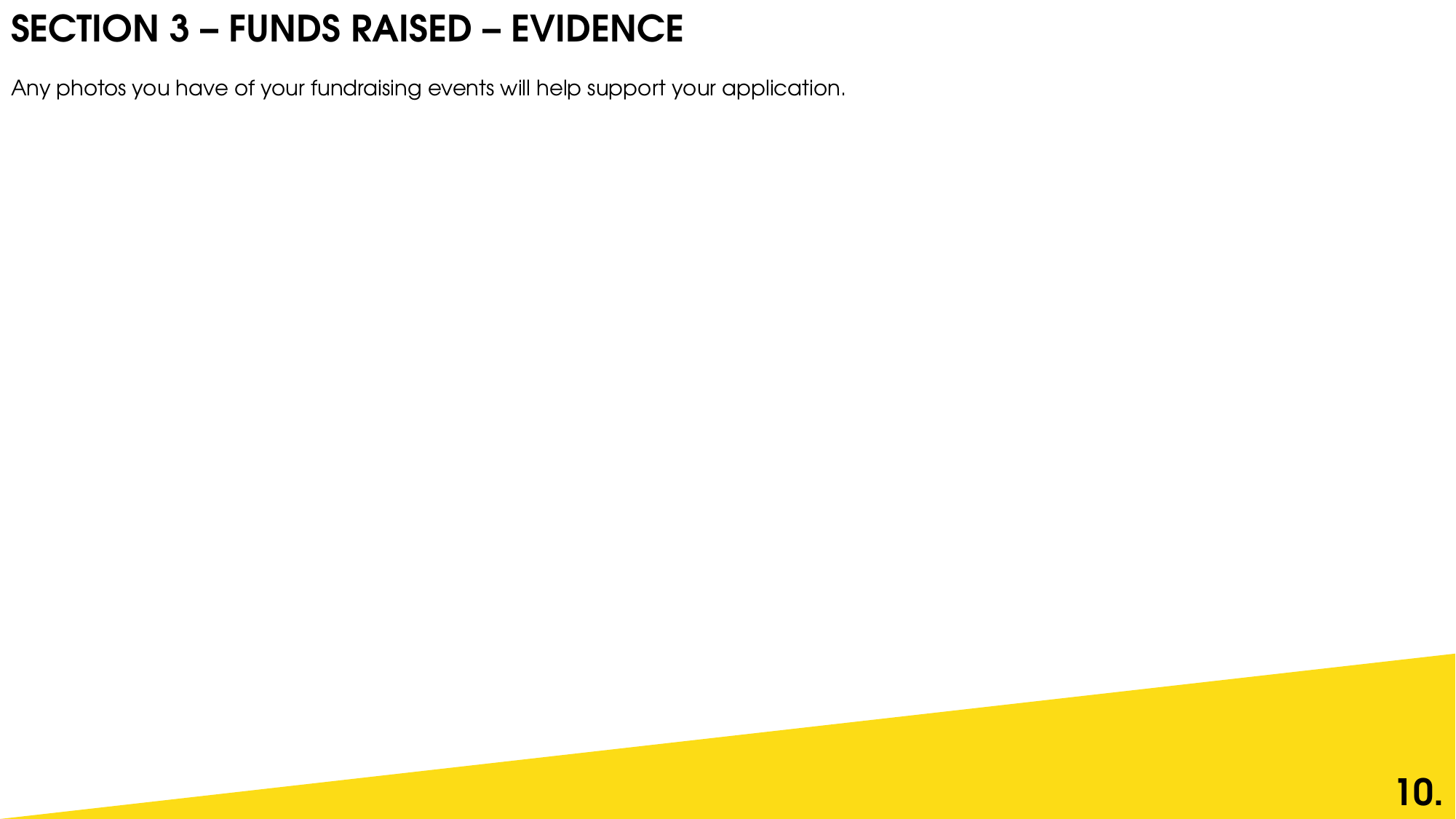

SECTION 3 – FUNDS RAISED – EVIDENCE

Any photos you have of your fundraising events will help support your application.

10.